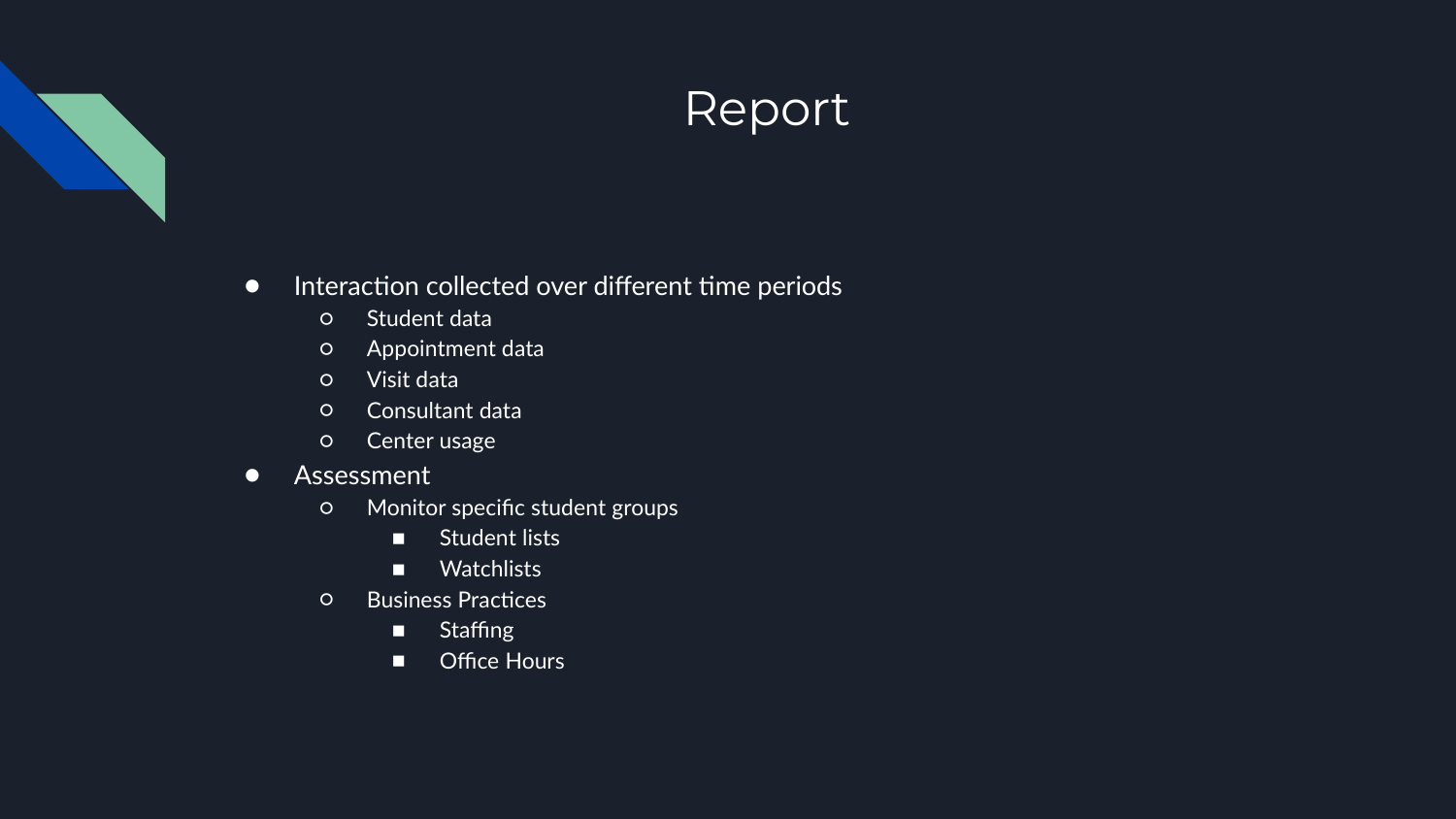

# Report
Interaction collected over different time periods
Student data
Appointment data
Visit data
Consultant data
Center usage
Assessment
Monitor specific student groups
Student lists
Watchlists
Business Practices
Staffing
Office Hours